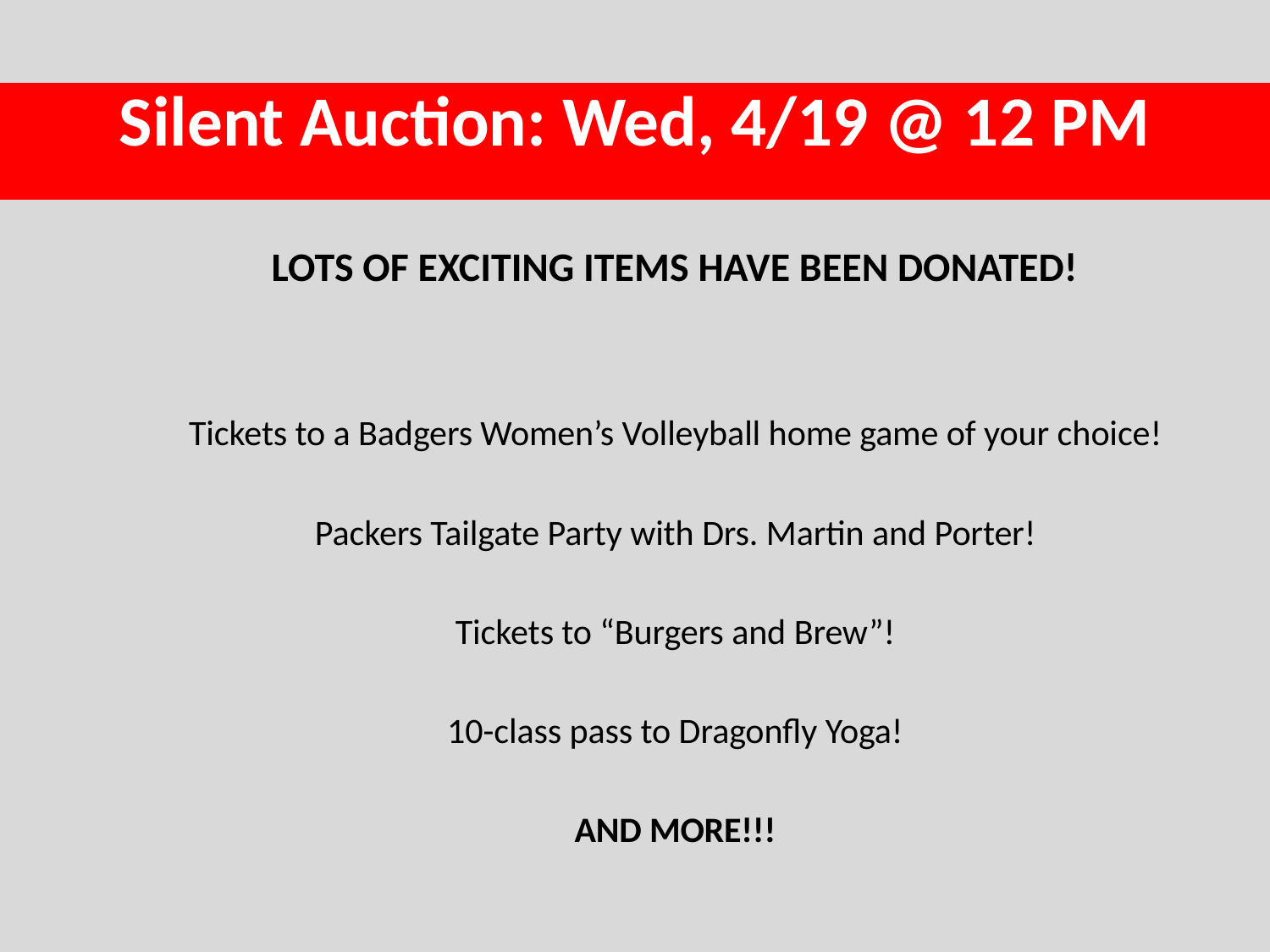

# Silent Auction: Wed, 4/19 @ 12 PM

LOTS OF EXCITING ITEMS HAVE BEEN DONATED!

Tickets to a Badgers Women’s Volleyball home game of your choice!

Packers Tailgate Party with Drs. Martin and Porter!

Tickets to “Burgers and Brew”!

10-class pass to Dragonfly Yoga!

AND MORE!!!